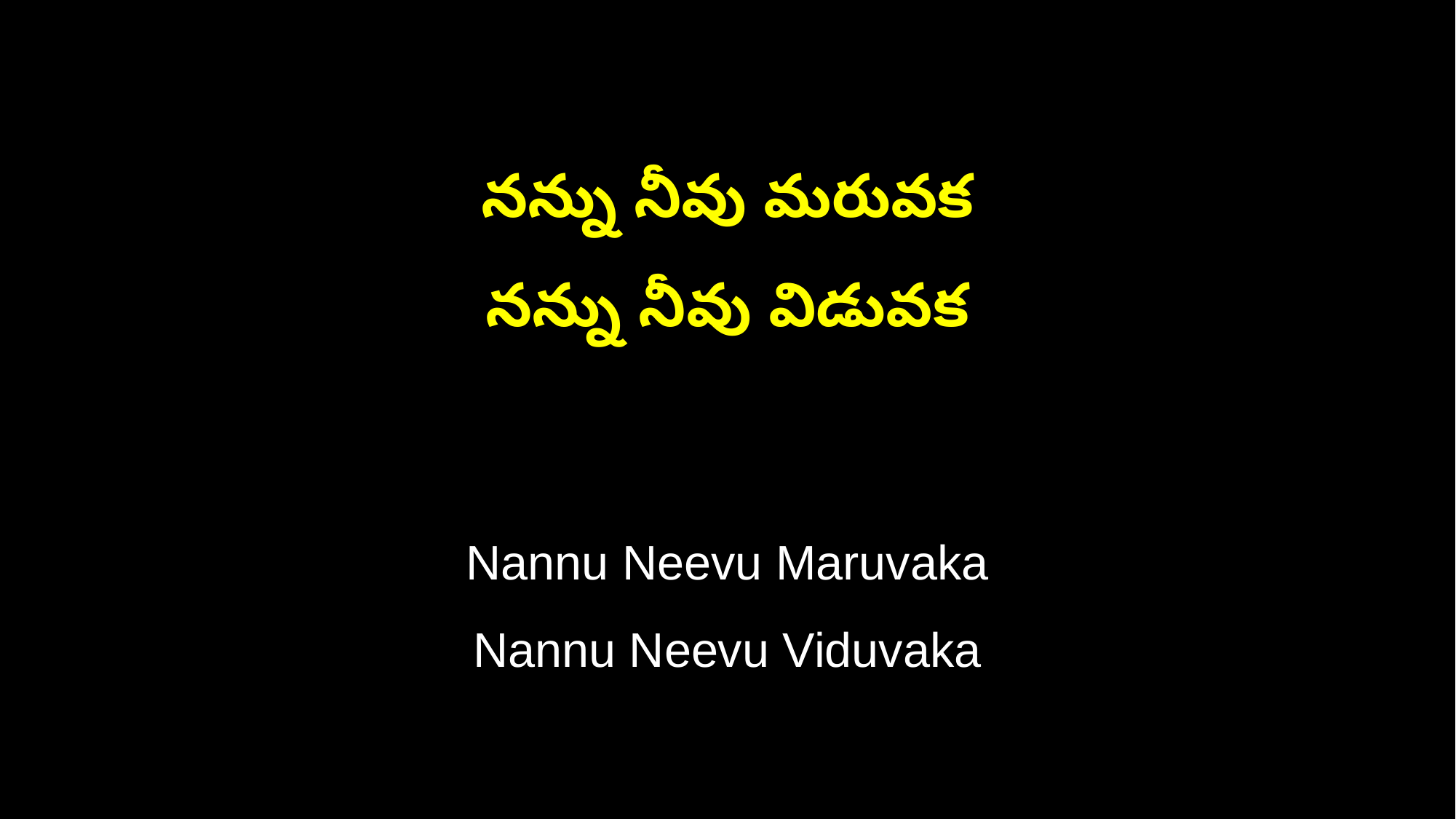

నన్ను నీవు మరువక
నన్ను నీవు విడువక
Nannu Neevu Maruvaka
Nannu Neevu Viduvaka